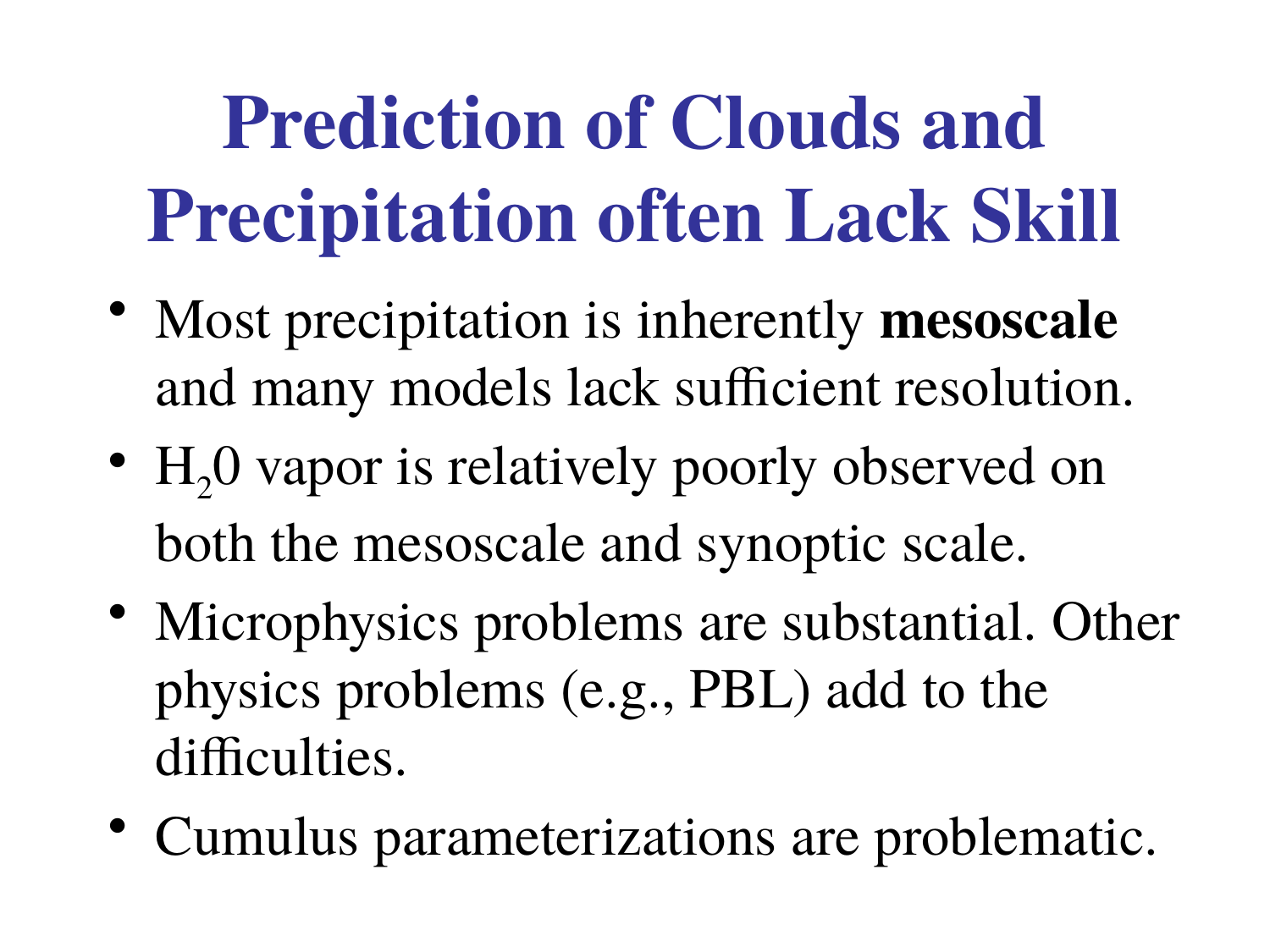

# Prediction of Clouds and Precipitation often Lack Skill
Most precipitation is inherently mesoscale and many models lack sufficient resolution.
H20 vapor is relatively poorly observed on both the mesoscale and synoptic scale.
Microphysics problems are substantial. Other physics problems (e.g., PBL) add to the difficulties.
Cumulus parameterizations are problematic.